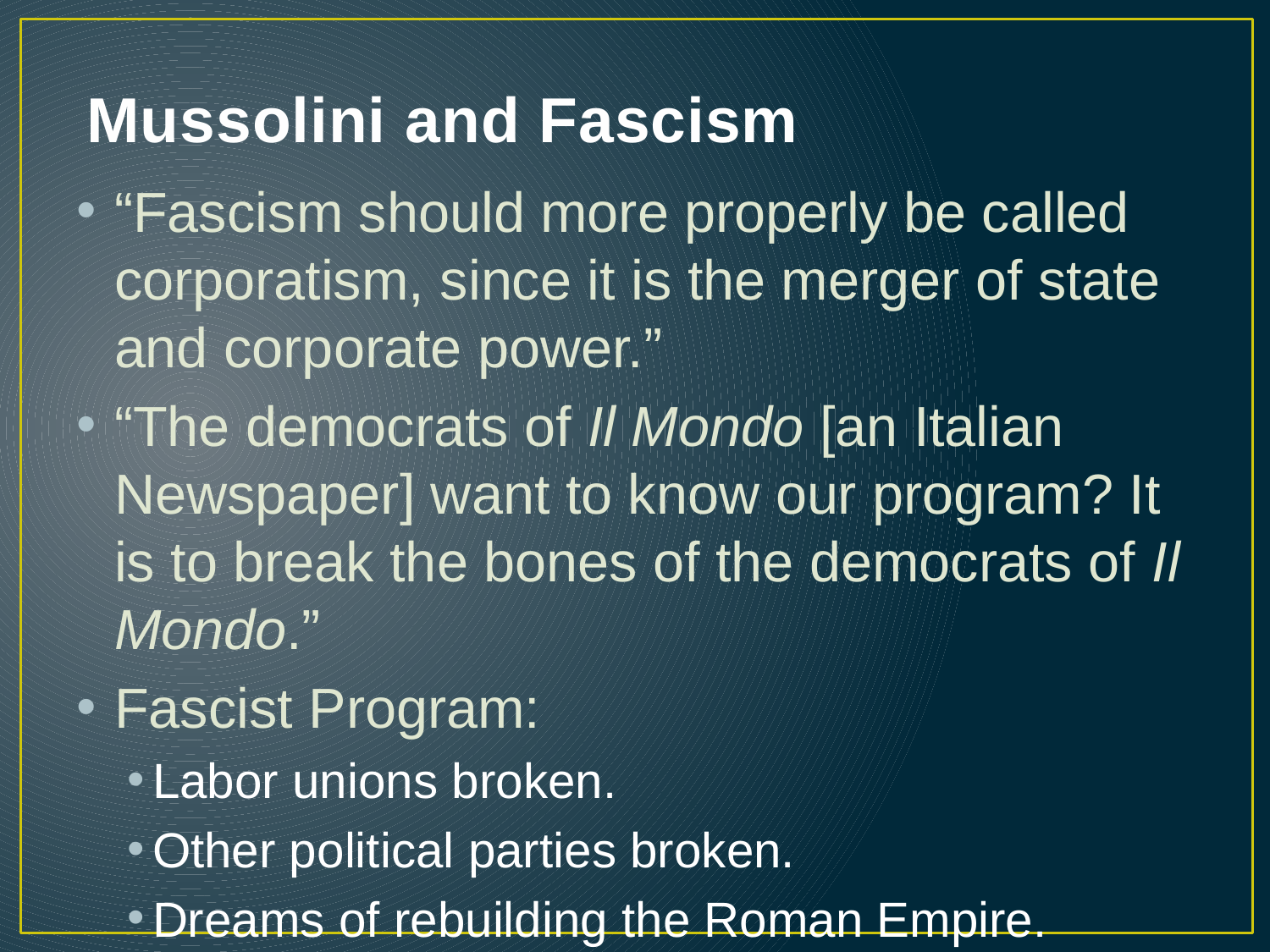

# Mussolini and Fascism
“Fascism should more properly be called corporatism, since it is the merger of state and corporate power.”
“The democrats of Il Mondo [an Italian Newspaper] want to know our program? It is to break the bones of the democrats of Il Mondo.”
Fascist Program:
Labor unions broken.
Other political parties broken.
Dreams of rebuilding the Roman Empire.